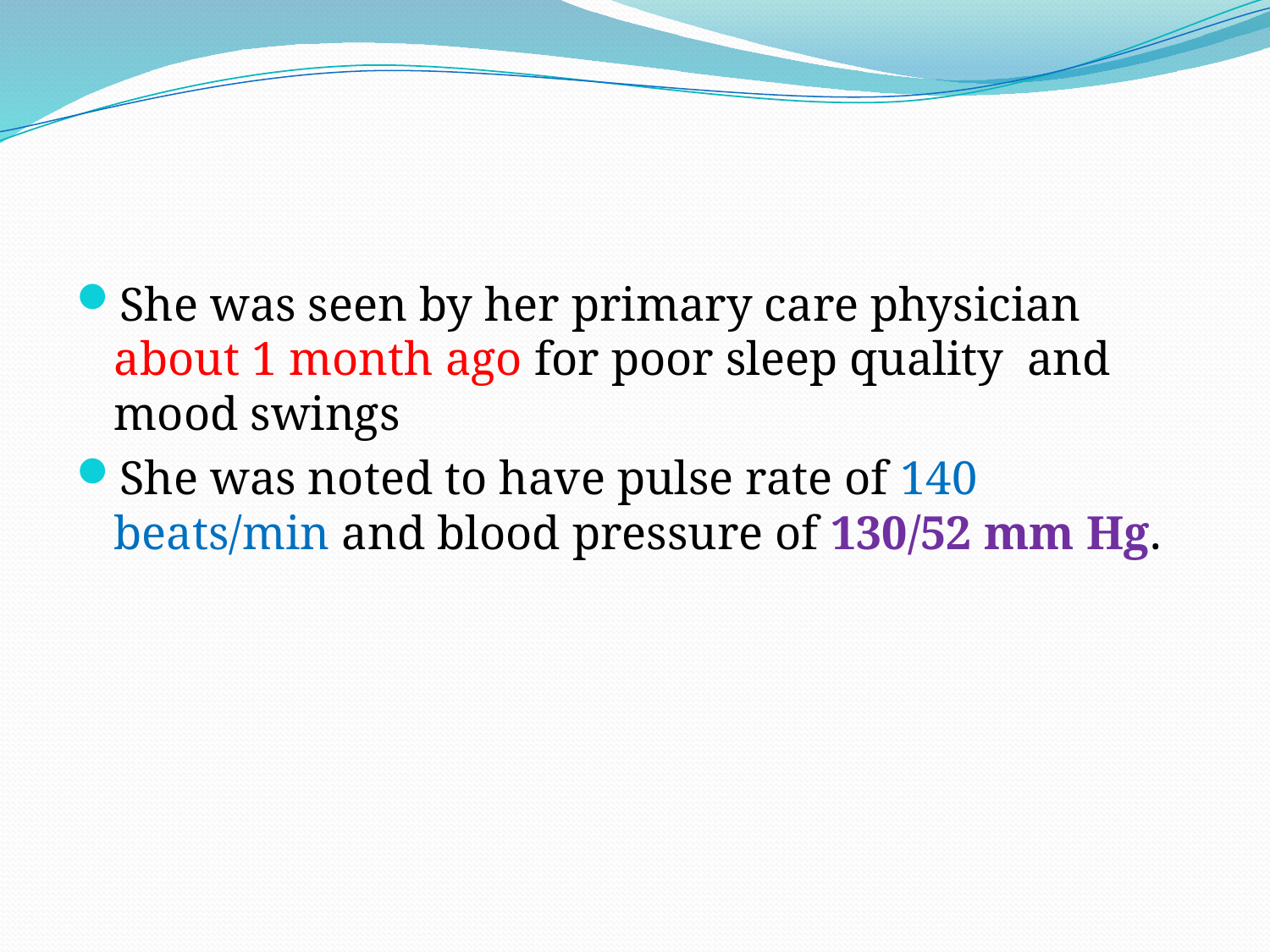

#
She was seen by her primary care physician about 1 month ago for poor sleep quality  and mood swings
She was noted to have pulse rate of 140 beats/min and blood pressure of 130/52 mm Hg.